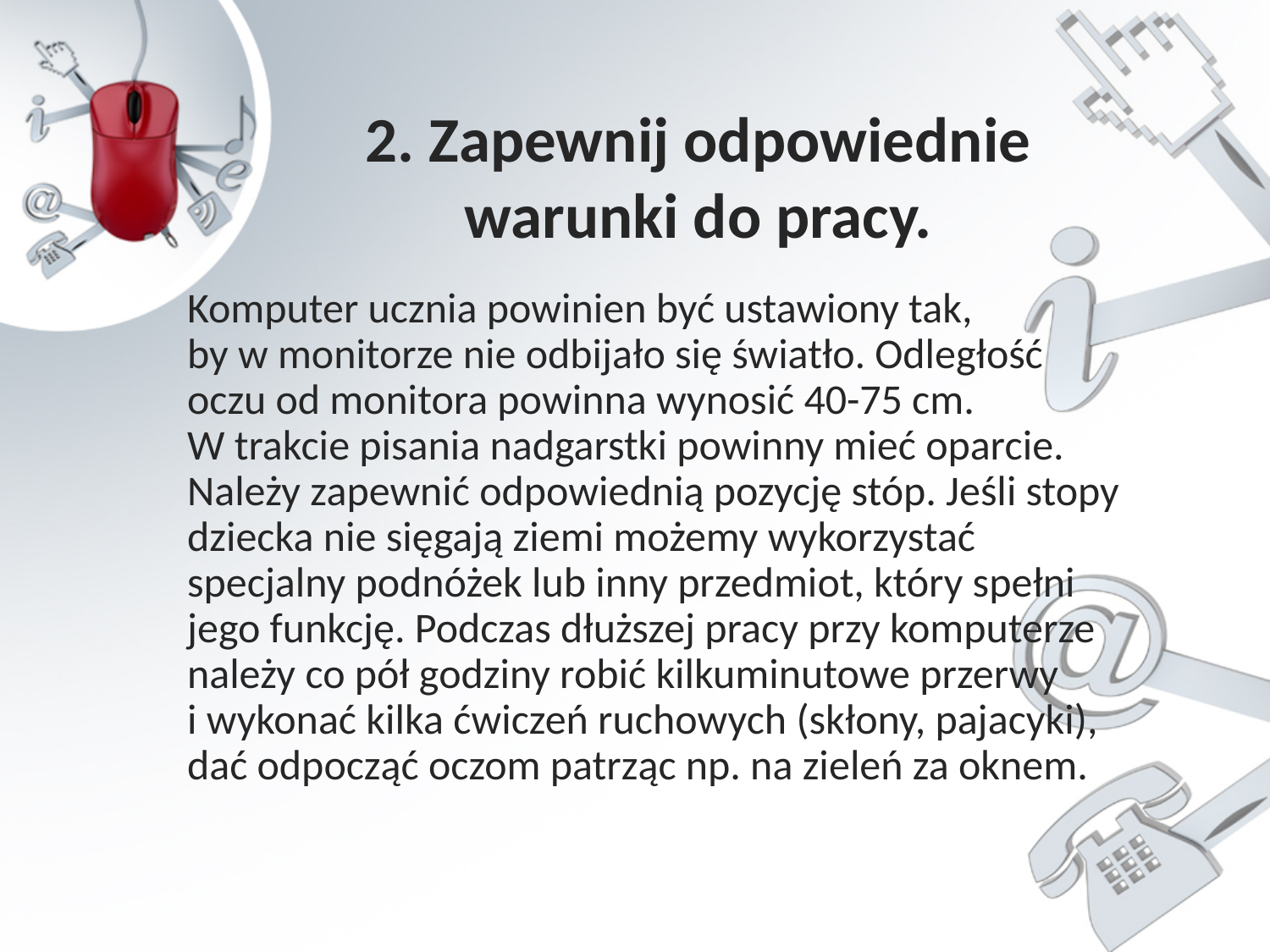

2. Zapewnij odpowiednie warunki do pracy.
	Komputer ucznia powinien być ustawiony tak,
by w monitorze nie odbijało się światło. Odległość oczu od monitora powinna wynosić 40-75 cm.
W trakcie pisania nadgarstki powinny mieć oparcie. Należy zapewnić odpowiednią pozycję stóp. Jeśli stopy dziecka nie sięgają ziemi możemy wykorzystać specjalny podnóżek lub inny przedmiot, który spełni jego funkcję. Podczas dłuższej pracy przy komputerze należy co pół godziny robić kilkuminutowe przerwy
i wykonać kilka ćwiczeń ruchowych (skłony, pajacyki), dać odpocząć oczom patrząc np. na zieleń za oknem.